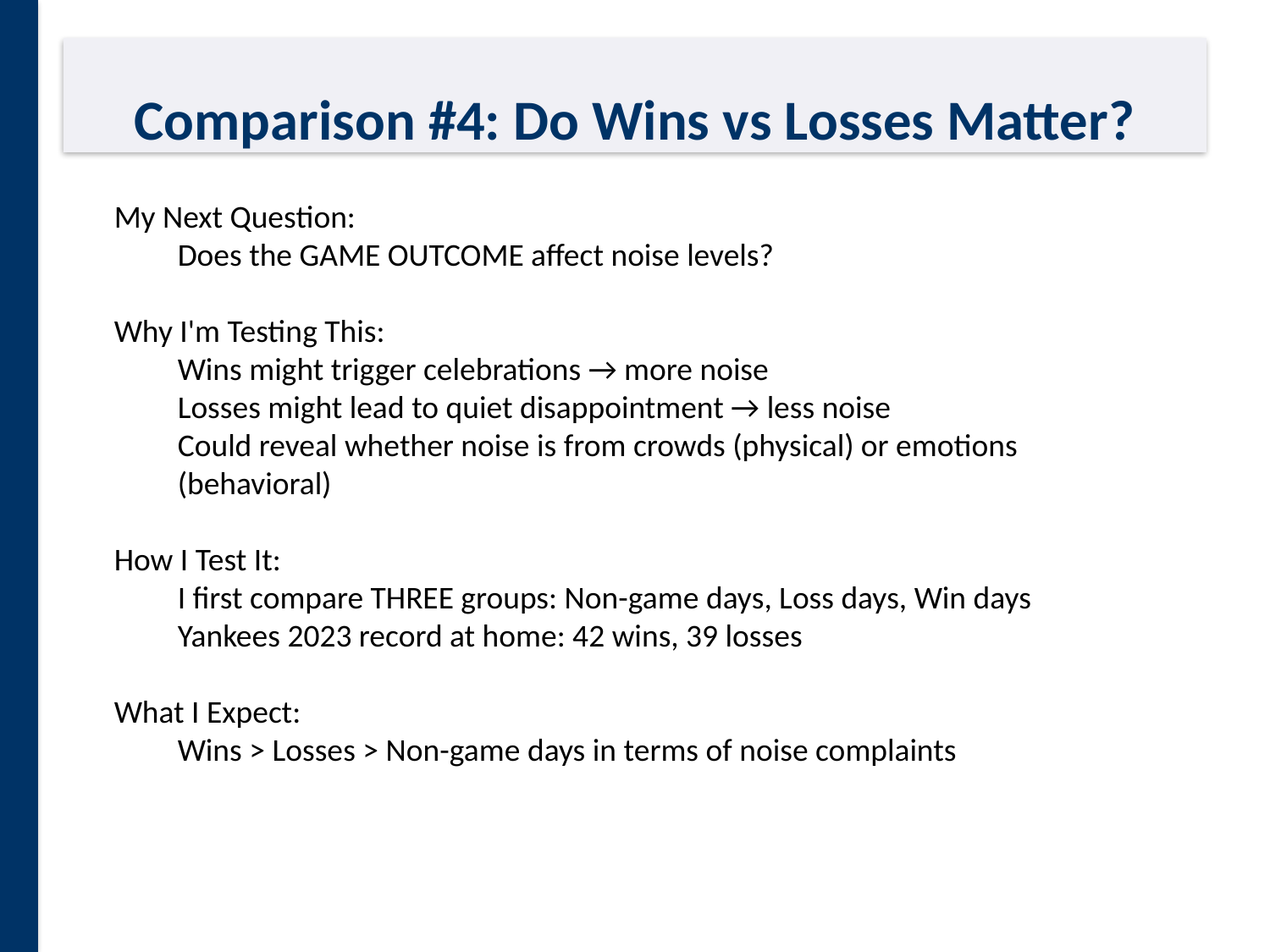

# Comparison #4: Do Wins vs Losses Matter?
My Next Question:
Does the GAME OUTCOME affect noise levels?

Why I'm Testing This:
Wins might trigger celebrations → more noise
Losses might lead to quiet disappointment → less noise
Could reveal whether noise is from crowds (physical) or emotions (behavioral)

How I Test It:
I first compare THREE groups: Non-game days, Loss days, Win days
Yankees 2023 record at home: 42 wins, 39 losses

What I Expect:
Wins > Losses > Non-game days in terms of noise complaints